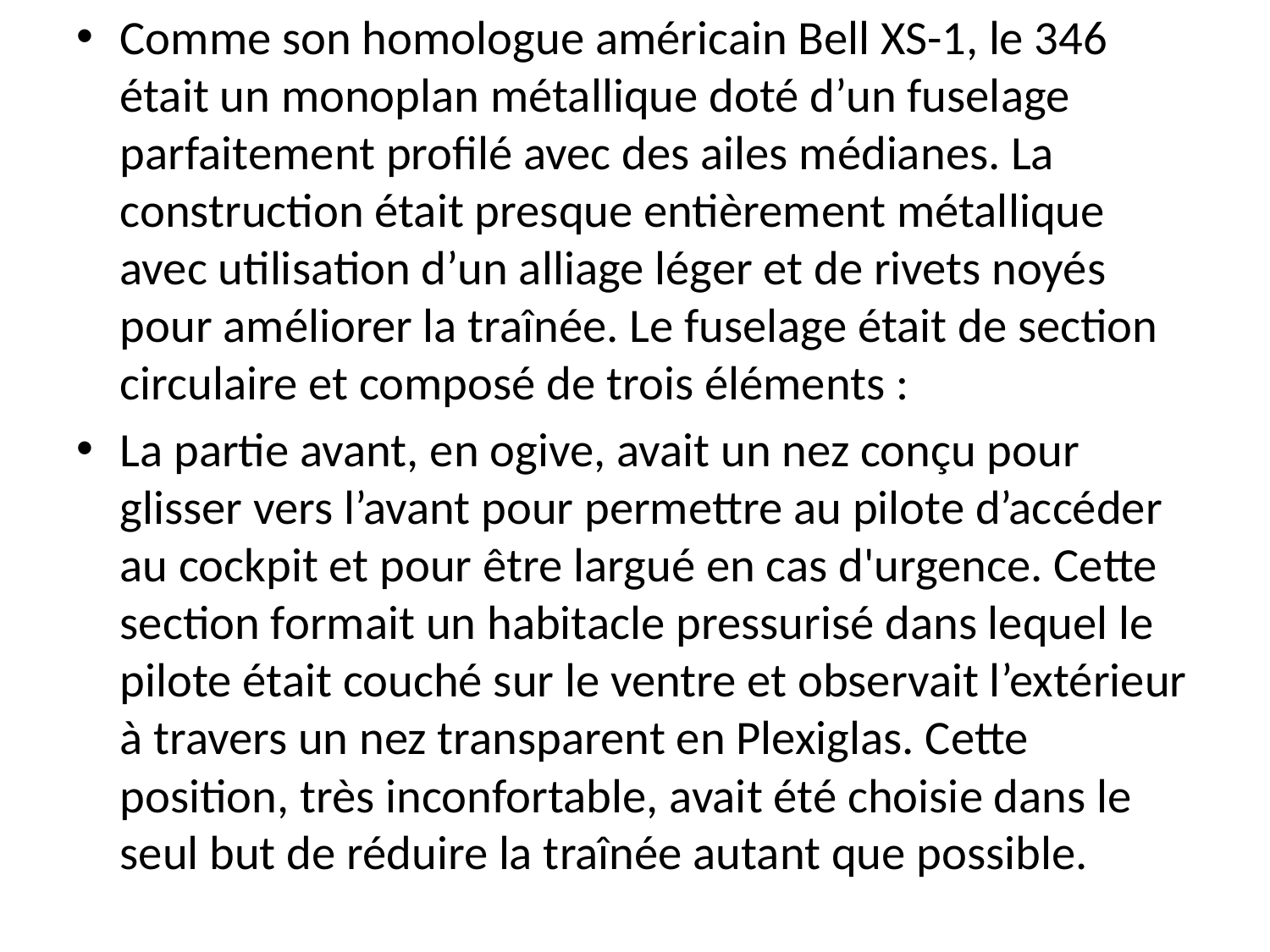

Comme son homologue américain Bell XS-1, le 346 était un monoplan métallique doté d’un fuselage parfaitement profilé avec des ailes médianes. La construction était presque entièrement métallique avec utilisation d’un alliage léger et de rivets noyés pour améliorer la traînée. Le fuselage était de section circulaire et composé de trois éléments :
La partie avant, en ogive, avait un nez conçu pour glisser vers l’avant pour permettre au pilote d’accéder au cockpit et pour être largué en cas d'urgence. Cette section formait un habitacle pressurisé dans lequel le pilote était couché sur le ventre et observait l’extérieur à travers un nez transparent en Plexiglas. Cette position, très inconfortable, avait été choisie dans le seul but de réduire la traînée autant que possible.